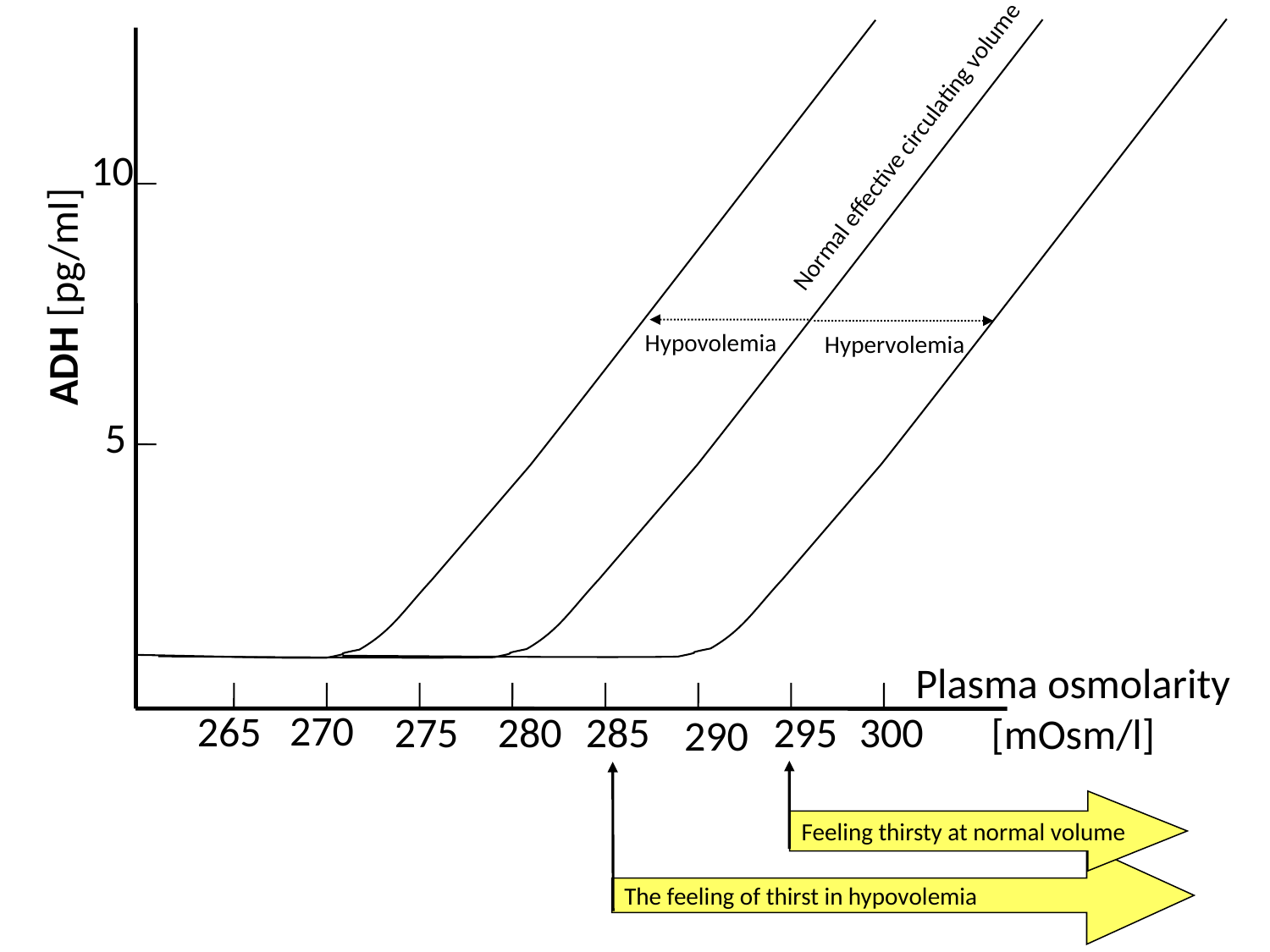

Normal effective circulating volume
10

ADH [pg/ml]

Hypovolemia

Hypervolemia

5

Plasma osmolarity
[mOsm/l]

270
265
275
280
285
295
300
290

Feeling thirsty at normal volume
The feeling of thirst in hypovolemia